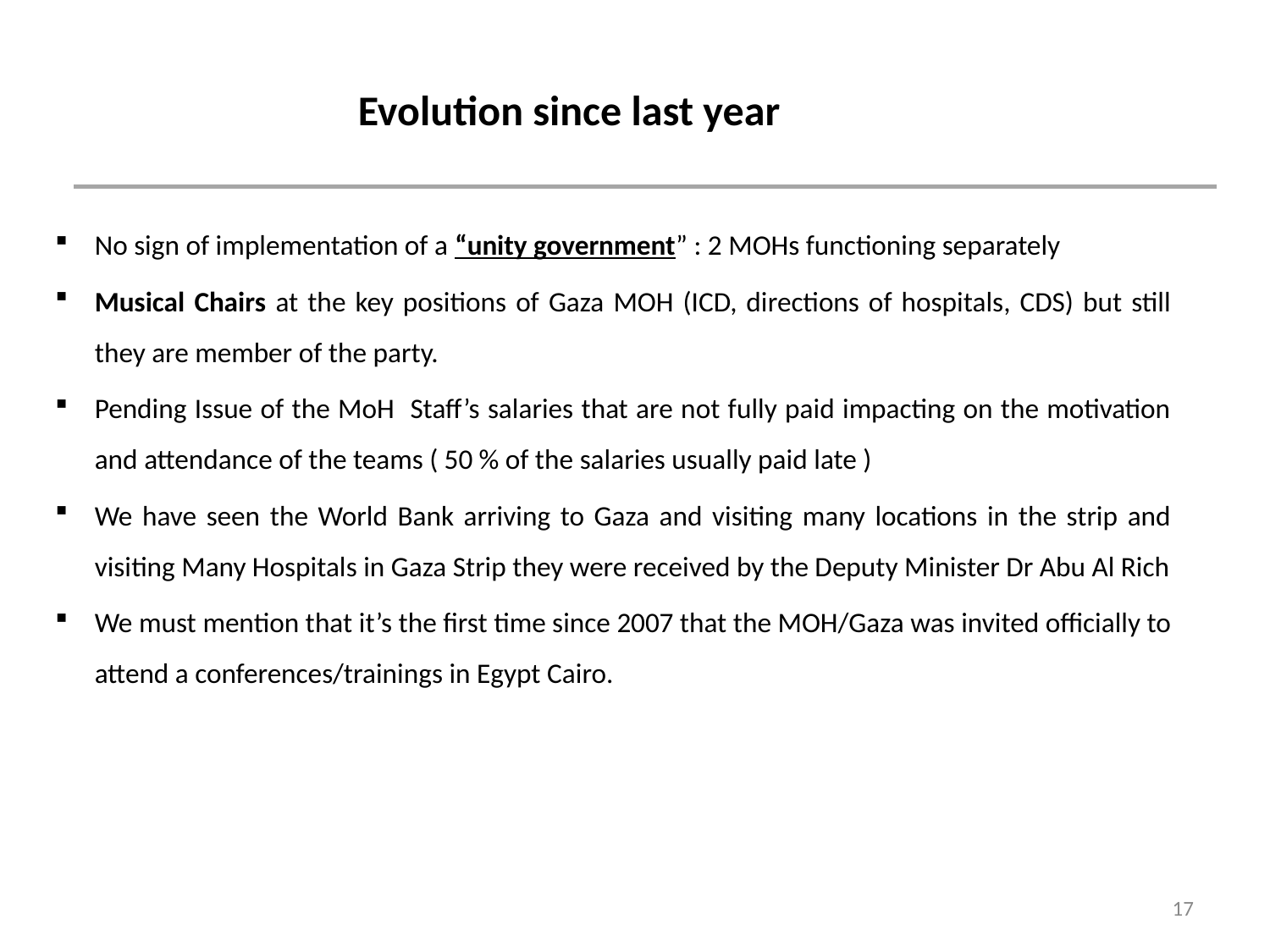

Evolution since last year
No sign of implementation of a “unity government” : 2 MOHs functioning separately
Musical Chairs at the key positions of Gaza MOH (ICD, directions of hospitals, CDS) but still they are member of the party.
Pending Issue of the MoH  Staff’s salaries that are not fully paid impacting on the motivation and attendance of the teams ( 50 % of the salaries usually paid late )
We have seen the World Bank arriving to Gaza and visiting many locations in the strip and visiting Many Hospitals in Gaza Strip they were received by the Deputy Minister Dr Abu Al Rich
We must mention that it’s the first time since 2007 that the MOH/Gaza was invited officially to attend a conferences/trainings in Egypt Cairo.

17